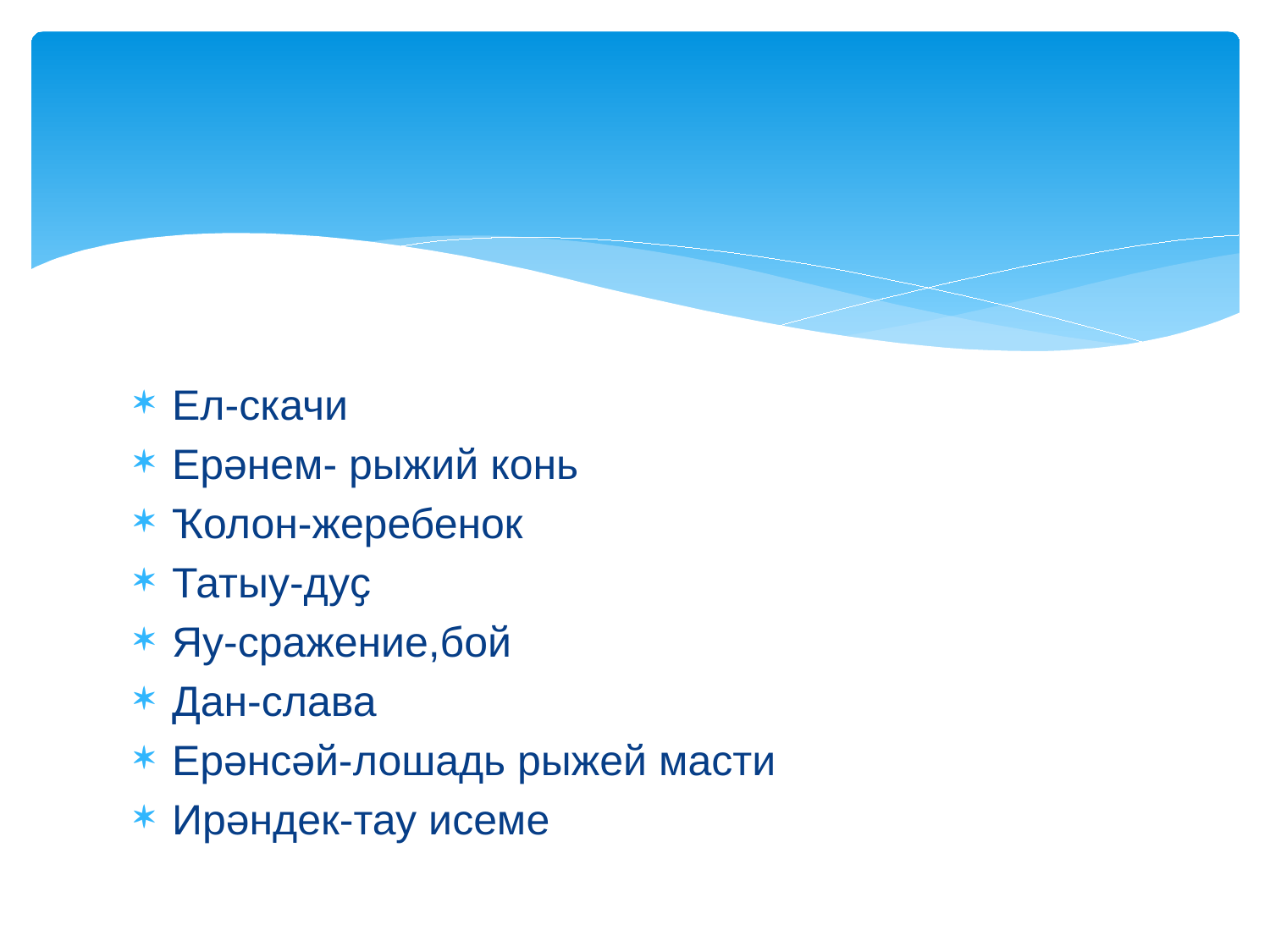

#
Ел-скачи
Ерәнем- рыжий конь
Ҡолон-жеребенок
Татыу-дуҫ
Яу-сражение,бой
Дан-слава
Ерәнсәй-лошадь рыжей масти
Ирәндек-тау исеме